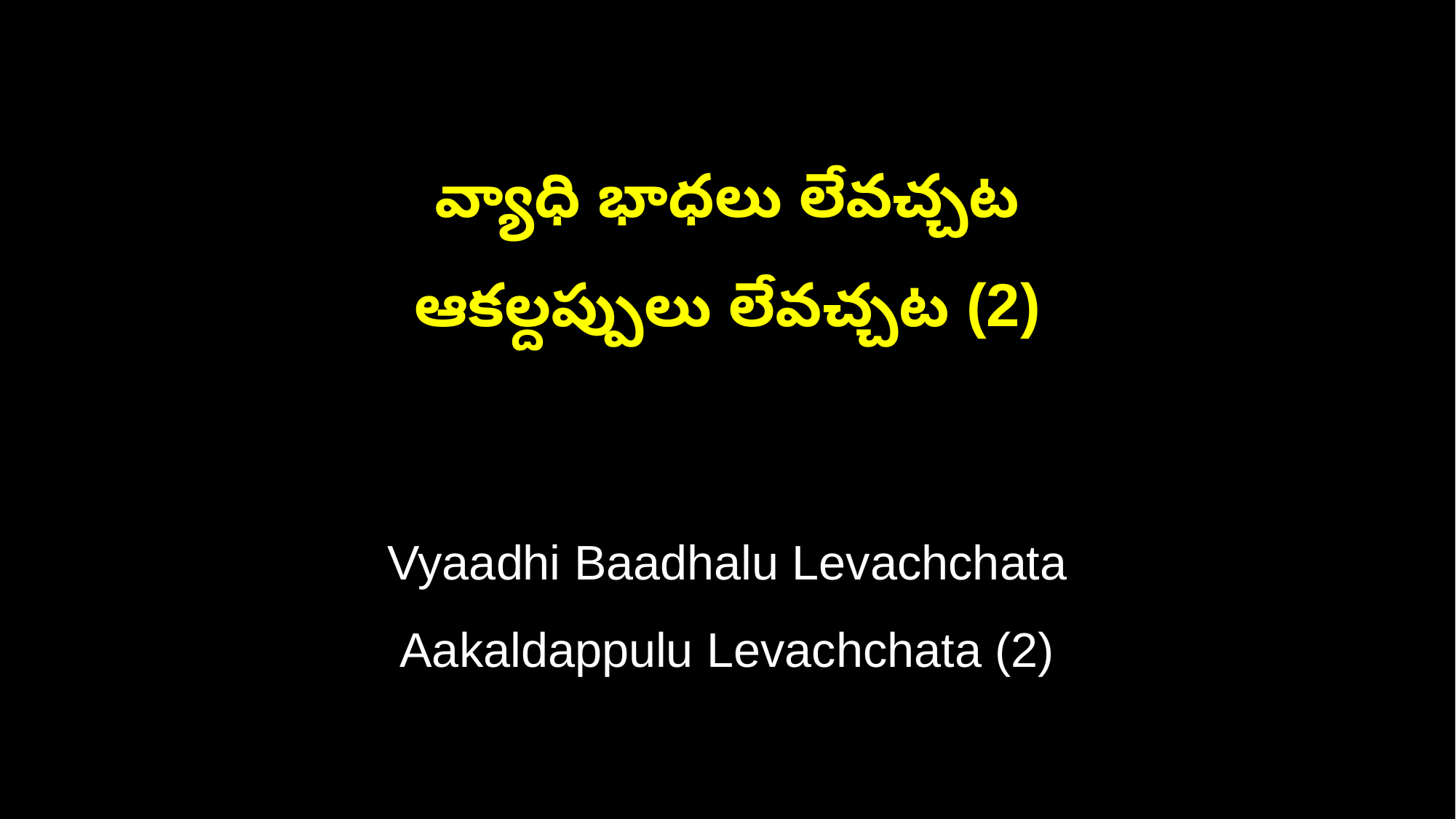

వ్యాధి భాధలు లేవచ్చట
ఆకల్దప్పులు లేవచ్చట (2)
Vyaadhi Baadhalu Levachchata
Aakaldappulu Levachchata (2)